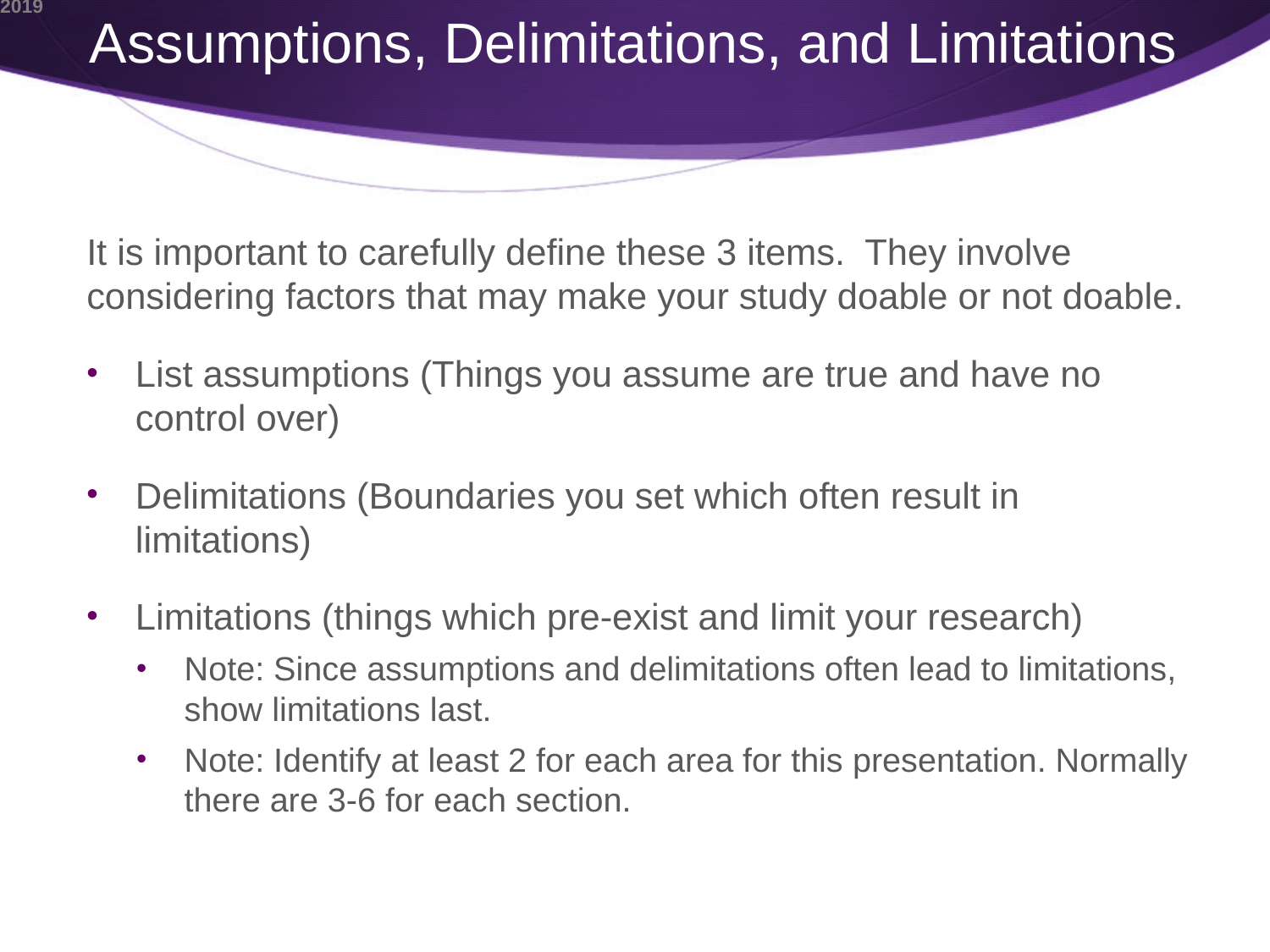

# Assumptions, Delimitations, and Limitations
It is important to carefully define these 3 items.  They involve considering factors that may make your study doable or not doable.
List assumptions (Things you assume are true and have no control over)
Delimitations (Boundaries you set which often result in limitations)
Limitations (things which pre-exist and limit your research)
Note: Since assumptions and delimitations often lead to limitations, show limitations last.
Note: Identify at least 2 for each area for this presentation. Normally there are 3-6 for each section.
10/9/2019